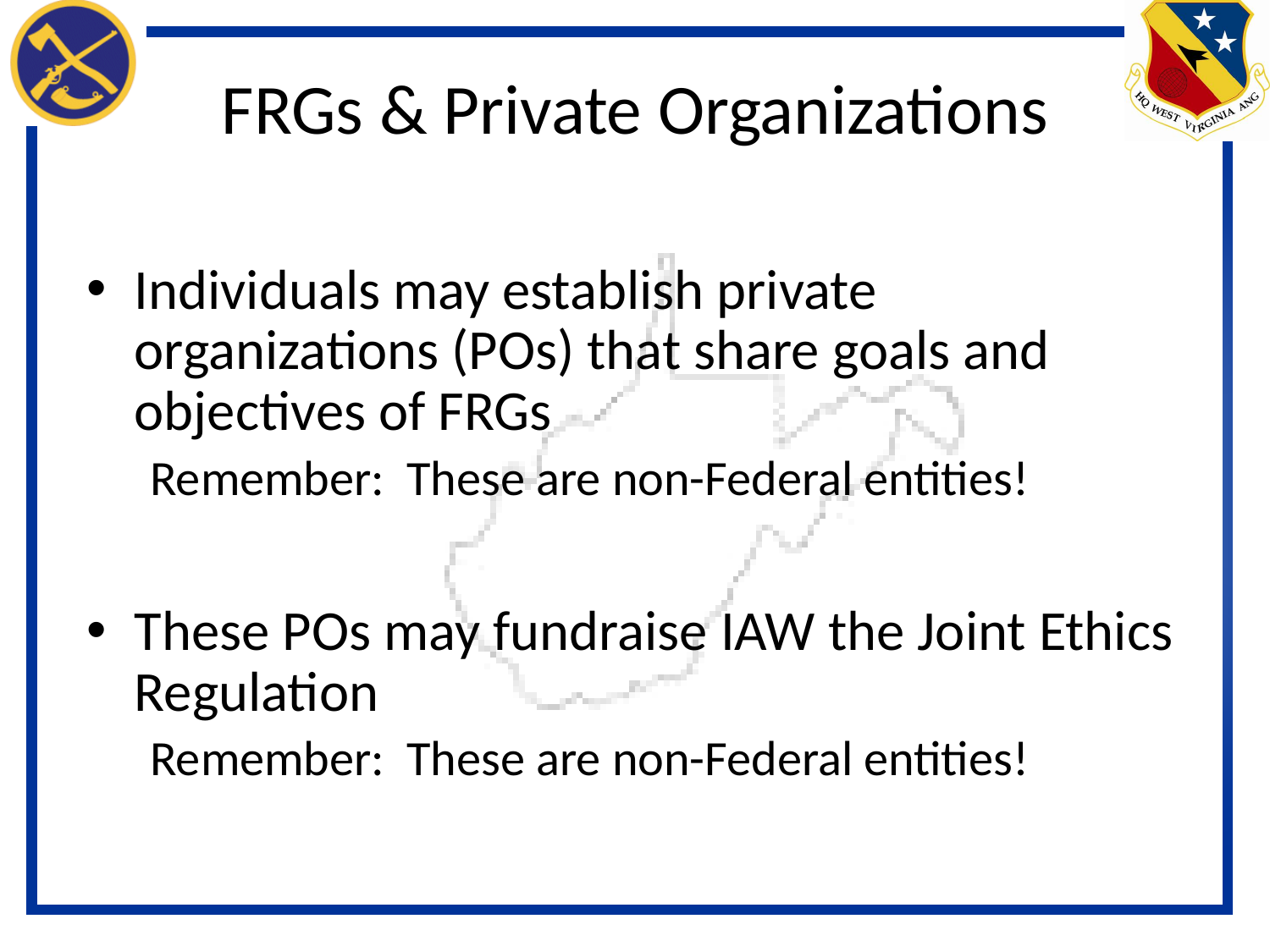

# FRGs & Private Organizations
Individuals may establish private organizations (POs) that share goals and objectives of FRGs
Remember:  These are non-Federal entities!

These POs may fundraise IAW the Joint Ethics Regulation
Remember:  These are non-Federal entities!